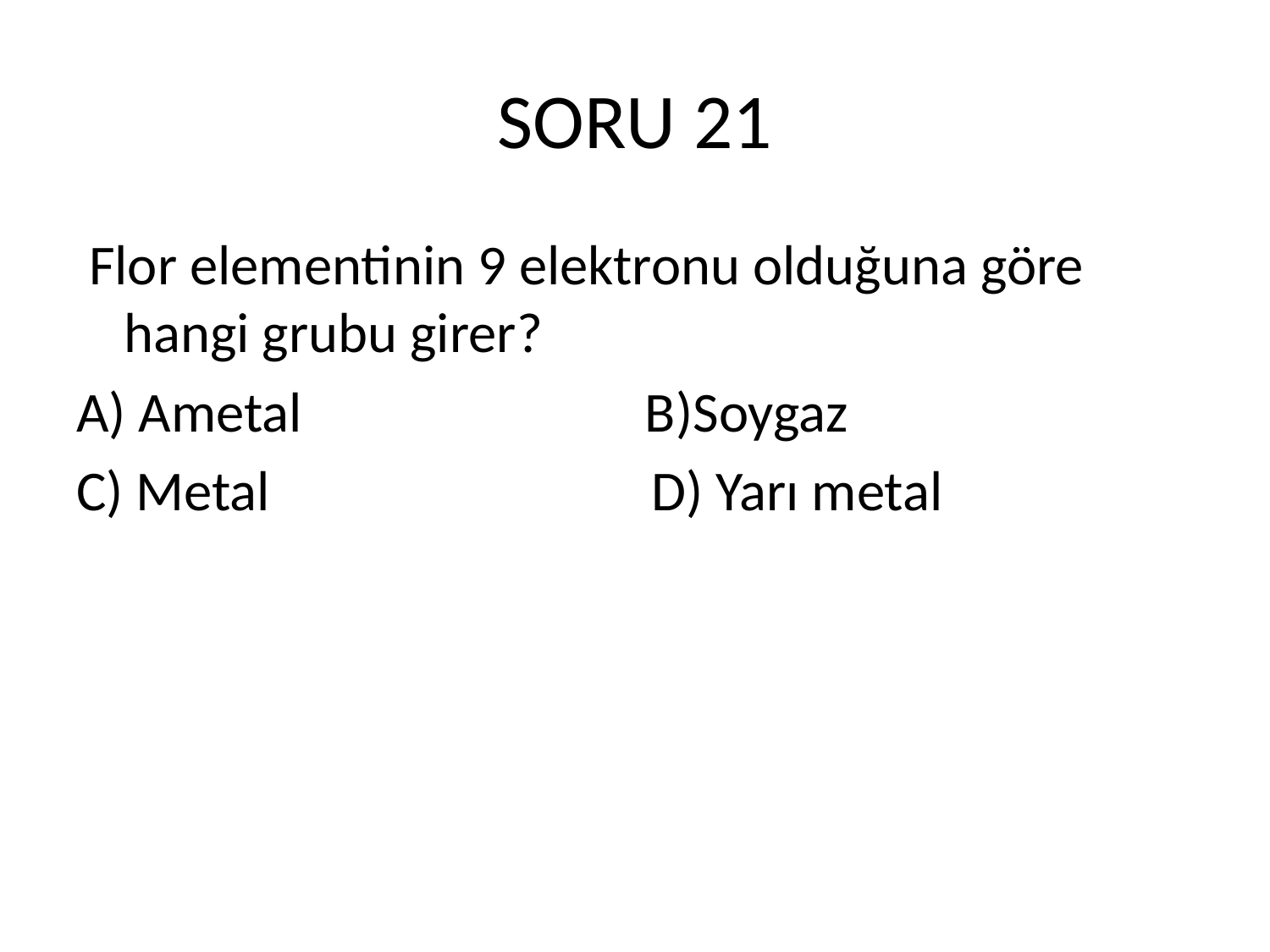

# SORU 21
 Flor elementinin 9 elektronu olduğuna göre hangi grubu girer?
A) Ametal                           B)Soygaz
C) Metal                              D) Yarı metal